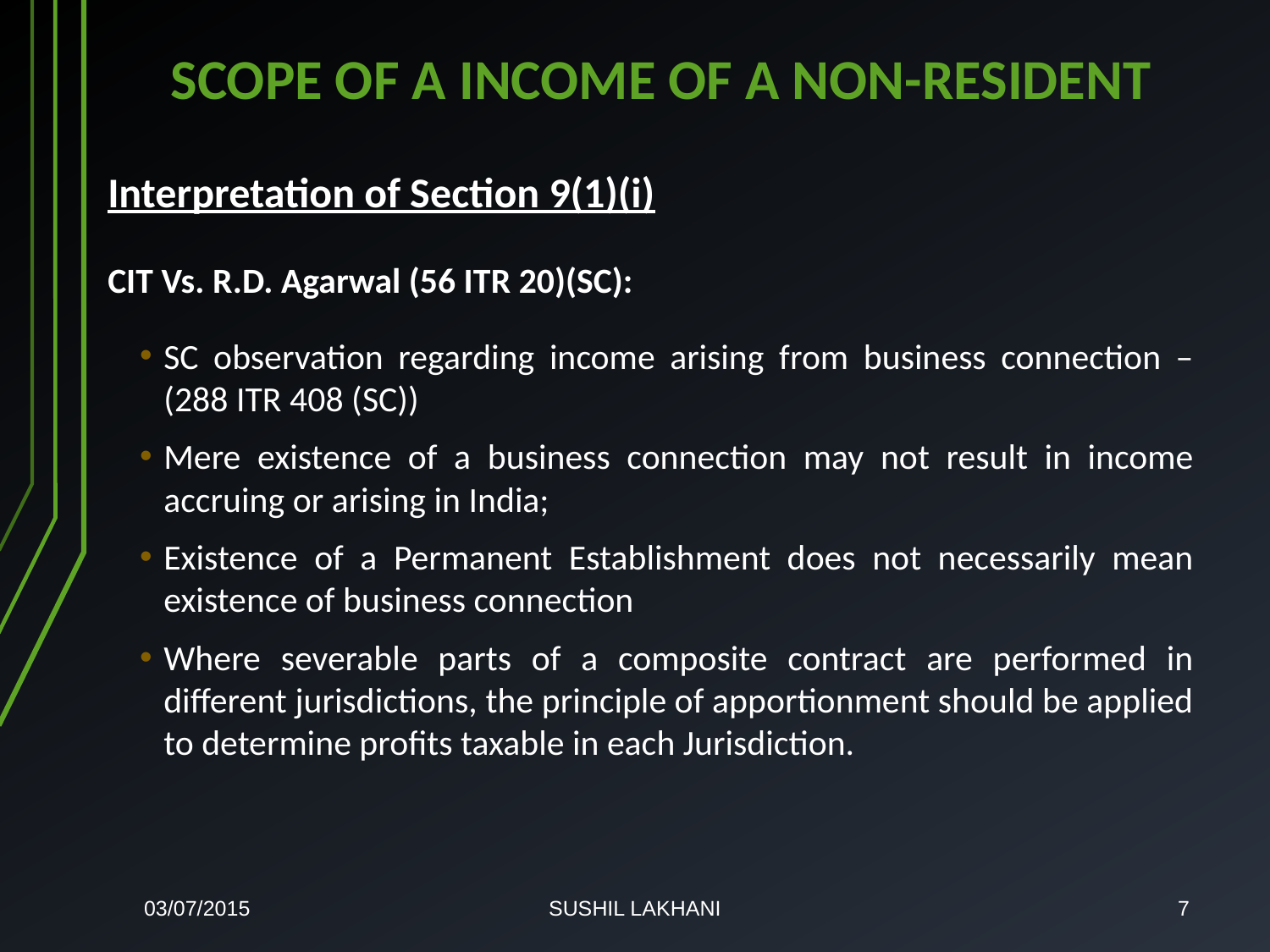

# SCOPE OF A INCOME OF A NON-RESIDENT
Interpretation of Section 9(1)(i)

CIT Vs. R.D. Agarwal (56 ITR 20)(SC):

SC observation regarding income arising from business connection – (288 ITR 408 (SC))
Mere existence of a business connection may not result in income accruing or arising in India;
Existence of a Permanent Establishment does not necessarily mean existence of business connection
Where severable parts of a composite contract are performed in different jurisdictions, the principle of apportionment should be applied to determine profits taxable in each Jurisdiction.
03/07/2015
SUSHIL LAKHANI
7